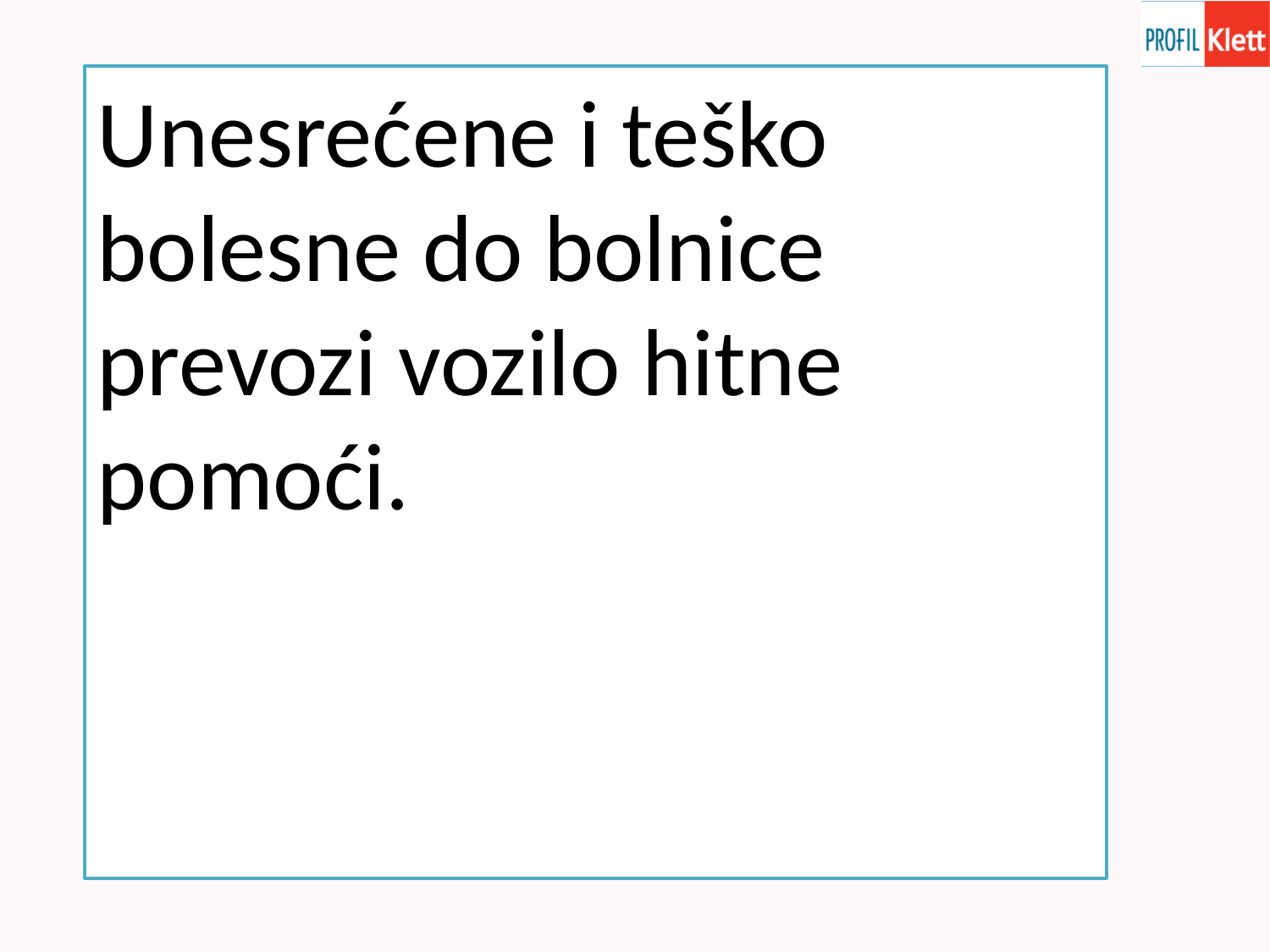

Unesrećene i teško  bolesne do bolnice prevozi vozilo hitne pomoći.